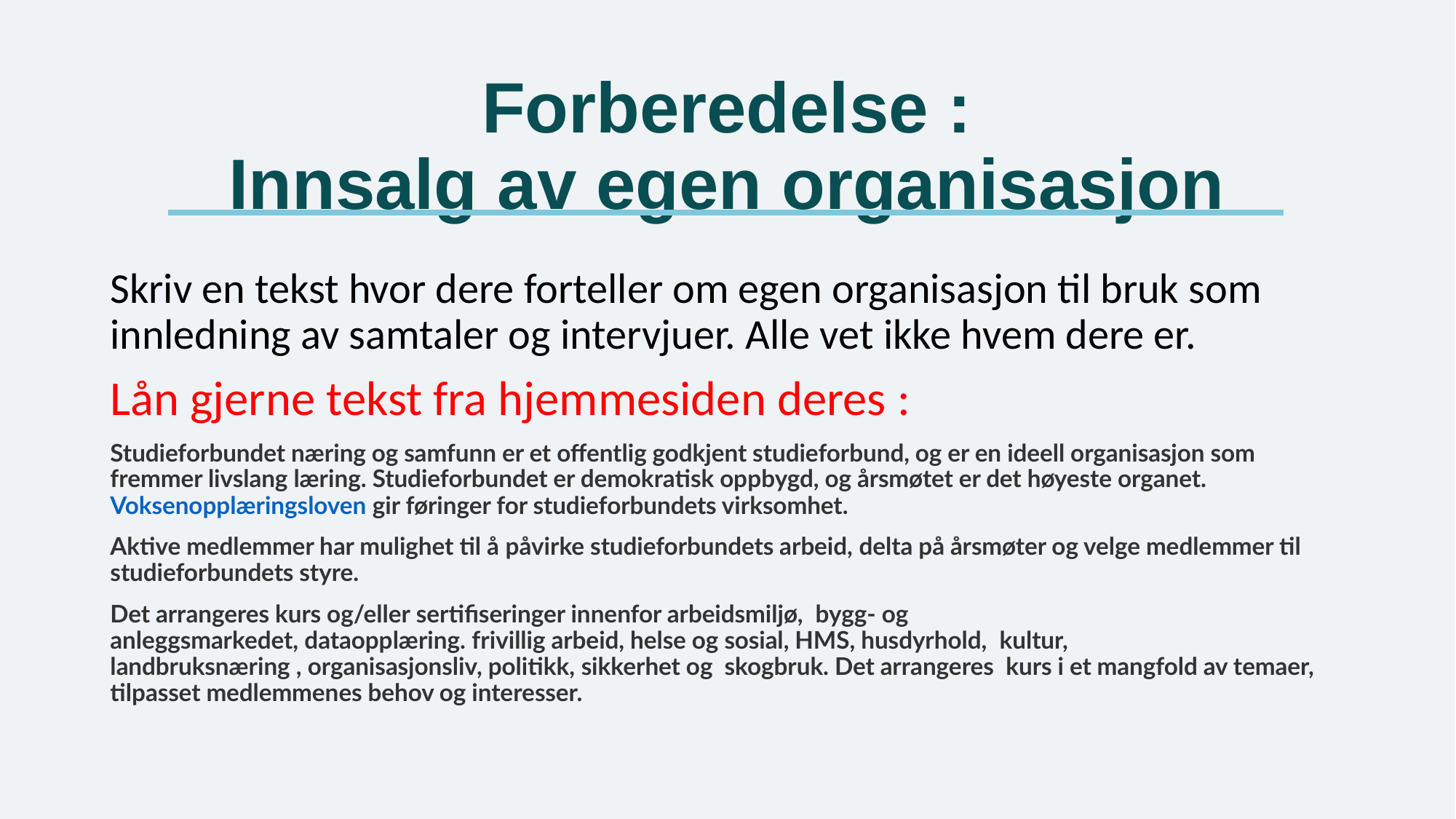

# Forberedelse : Innsalg av egen organisasjon
Skriv en tekst hvor dere forteller om egen organisasjon til bruk som innledning av samtaler og intervjuer. Alle vet ikke hvem dere er.
Lån gjerne tekst fra hjemmesiden deres :
Studieforbundet næring og samfunn er et offentlig godkjent studieforbund, og er en ideell organisasjon som fremmer livslang læring. Studieforbundet er demokratisk oppbygd, og årsmøtet er det høyeste organet. Voksenopplæringsloven gir føringer for studieforbundets virksomhet.
Aktive medlemmer har mulighet til å påvirke studieforbundets arbeid, delta på årsmøter og velge medlemmer til studieforbundets styre.
Det arrangeres kurs og/eller sertifiseringer innenfor arbeidsmiljø,  bygg- og anleggsmarkedet, dataopplæring. frivillig arbeid, helse og sosial, HMS, husdyrhold,  kultur, landbruksnæring , organisasjonsliv, politikk, sikkerhet og  skogbruk. Det arrangeres  kurs i et mangfold av temaer, tilpasset medlemmenes behov og interesser.